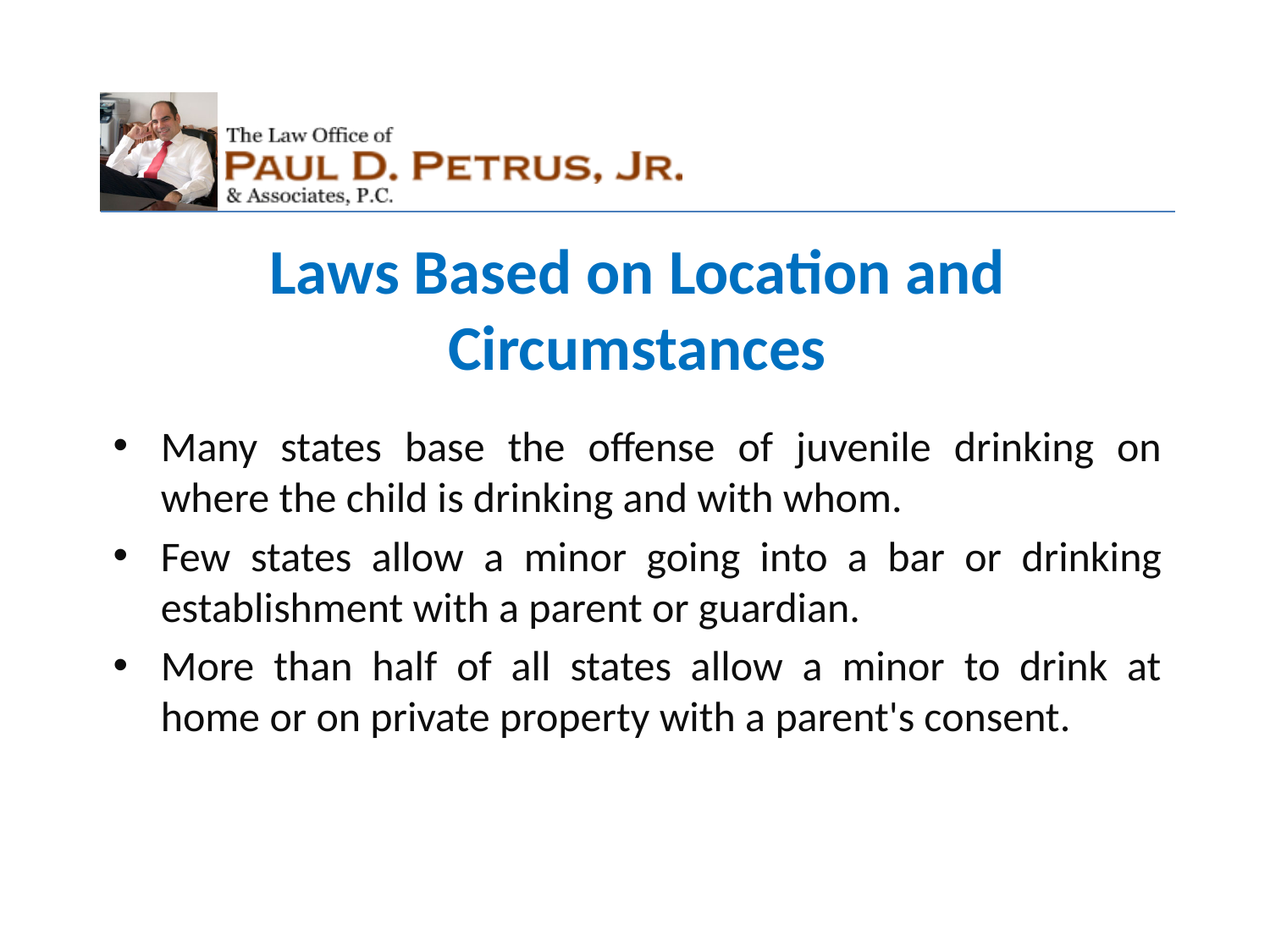

Laws Based on Location and Circumstances
Many states base the offense of juvenile drinking on where the child is drinking and with whom.
Few states allow a minor going into a bar or drinking establishment with a parent or guardian.
More than half of all states allow a minor to drink at home or on private property with a parent's consent.